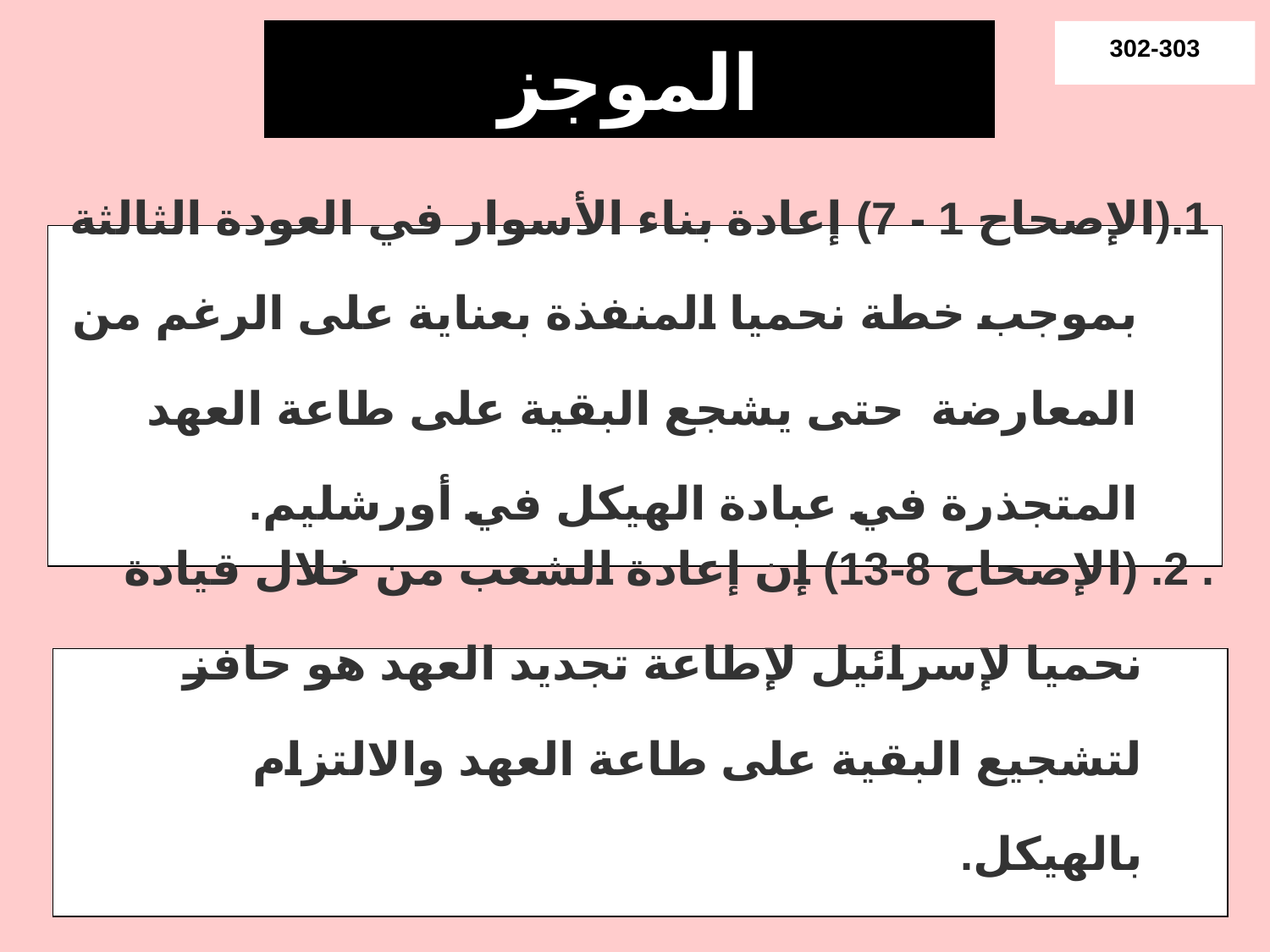

# الموجز
302-303
1.	(الإصحاح 1 - 7) إعادة بناء الأسوار في العودة الثالثة بموجب خطة نحميا المنفذة بعناية على الرغم من المعارضة  حتى يشجع البقية على طاعة العهد المتجذرة في عبادة الهيكل في أورشليم.
. 2. (الإصحاح 8-13) إن إعادة الشعب من خلال قيادة نحميا لإسرائيل لإطاعة تجديد العهد هو حافز لتشجيع البقية على طاعة العهد والالتزام بالهيكل.